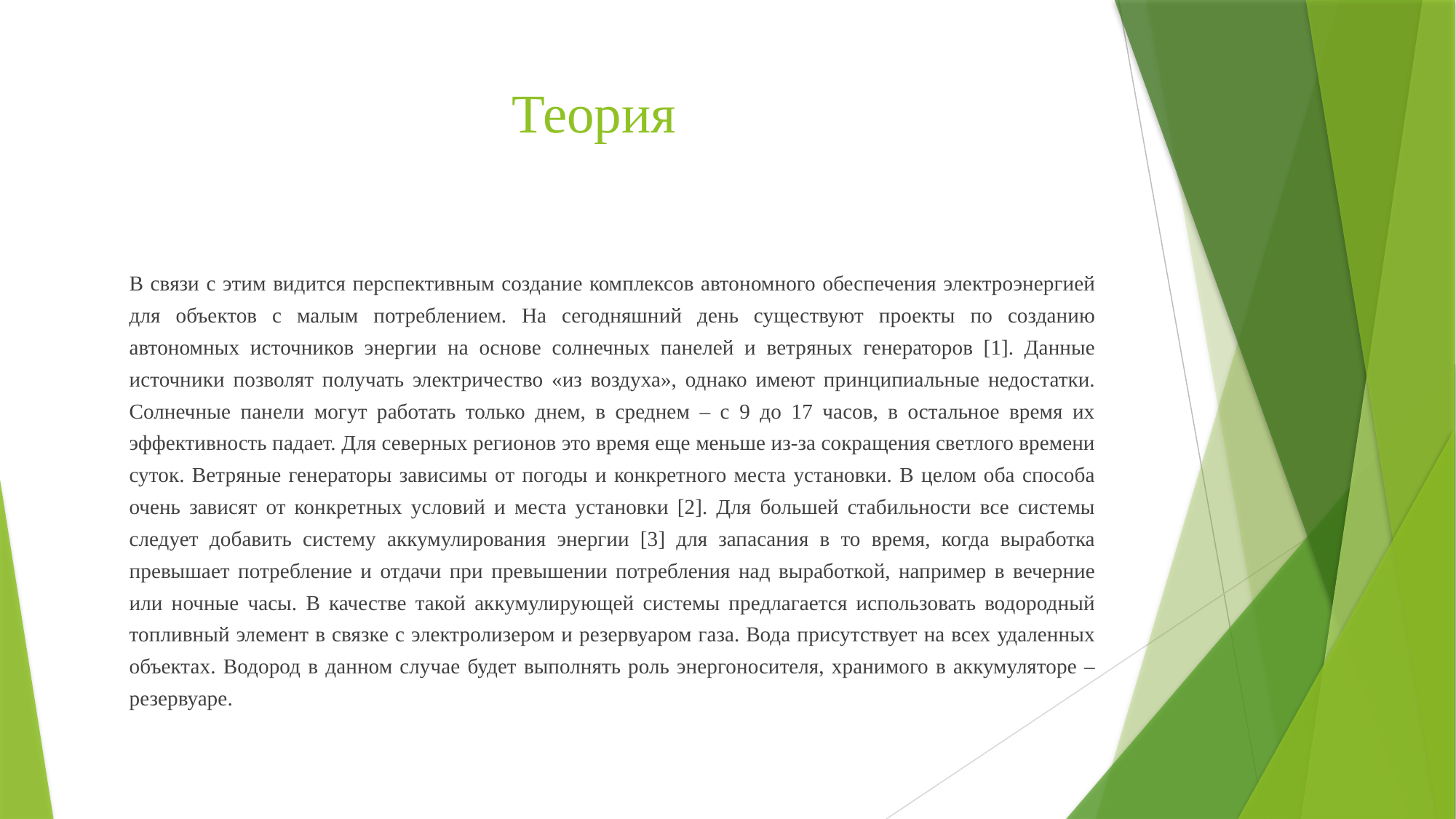

# Теория
В связи с этим видится перспективным создание комплексов автономного обеспечения электроэнергией для объектов с малым потреблением. На сегодняшний день существуют проекты по созданию автономных источников энергии на основе солнечных панелей и ветряных генераторов [1]. Данные источники позволят получать электричество «из воздуха», однако имеют принципиальные недостатки. Солнечные панели могут работать только днем, в среднем – с 9 до 17 часов, в остальное время их эффективность падает. Для северных регионов это время еще меньше из-за сокращения светлого времени суток. Ветряные генераторы зависимы от погоды и конкретного места установки. В целом оба способа очень зависят от конкретных условий и места установки [2]. Для большей стабильности все системы следует добавить систему аккумулирования энергии [3] для запасания в то время, когда выработка превышает потребление и отдачи при превышении потребления над выработкой, например в вечерние или ночные часы. В качестве такой аккумулирующей системы предлагается использовать водородный топливный элемент в связке с электролизером и резервуаром газа. Вода присутствует на всех удаленных объектах. Водород в данном случае будет выполнять роль энергоносителя, хранимого в аккумуляторе – резервуаре.